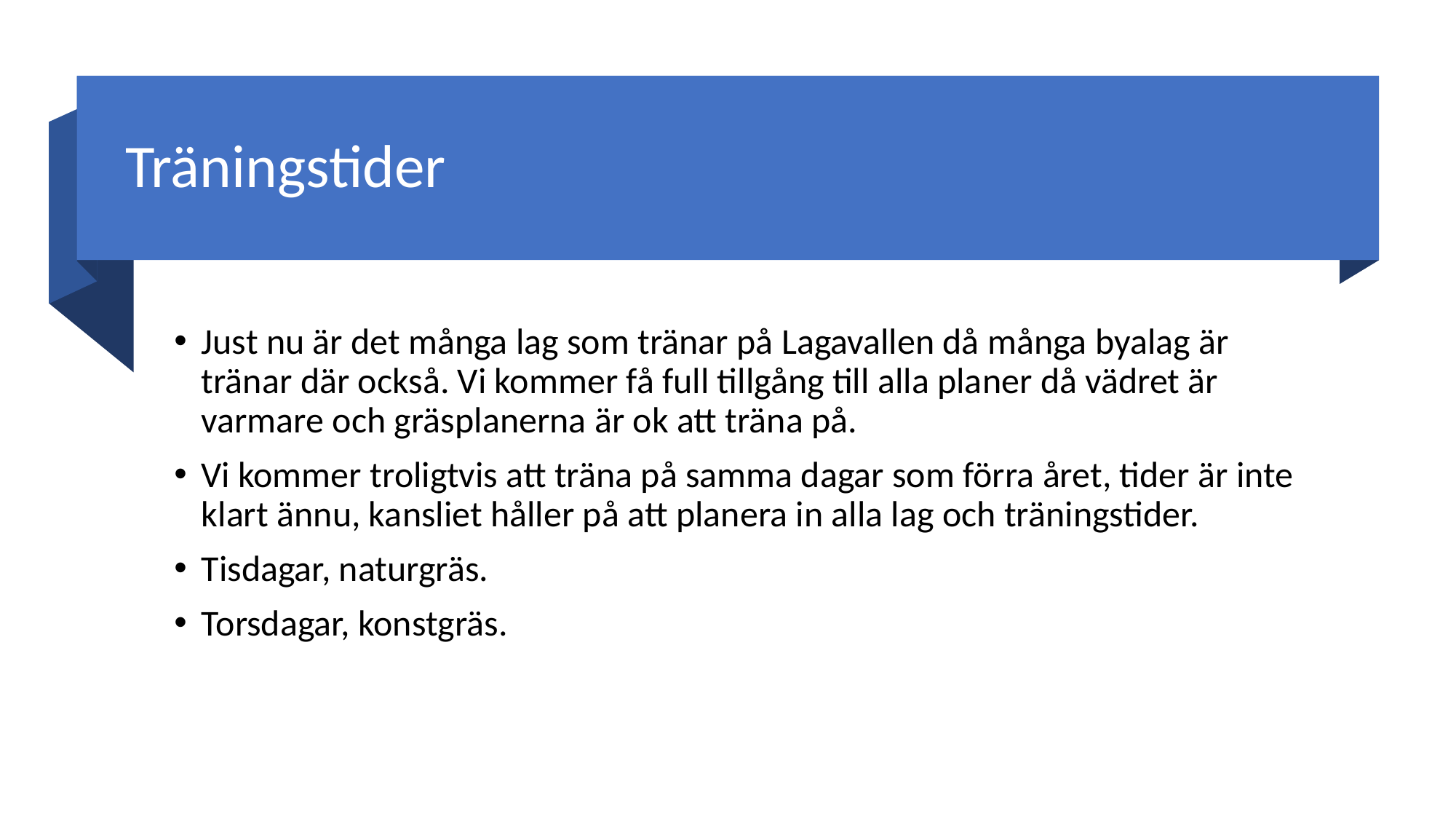

# Träningstider

Just nu är det många lag som tränar på Lagavallen då många byalag är tränar där också. Vi kommer få full tillgång till alla planer då vädret är varmare och gräsplanerna är ok att träna på.
Vi kommer troligtvis att träna på samma dagar som förra året, tider är inte klart ännu, kansliet håller på att planera in alla lag och träningstider.
Tisdagar, naturgräs.
Torsdagar, konstgräs.